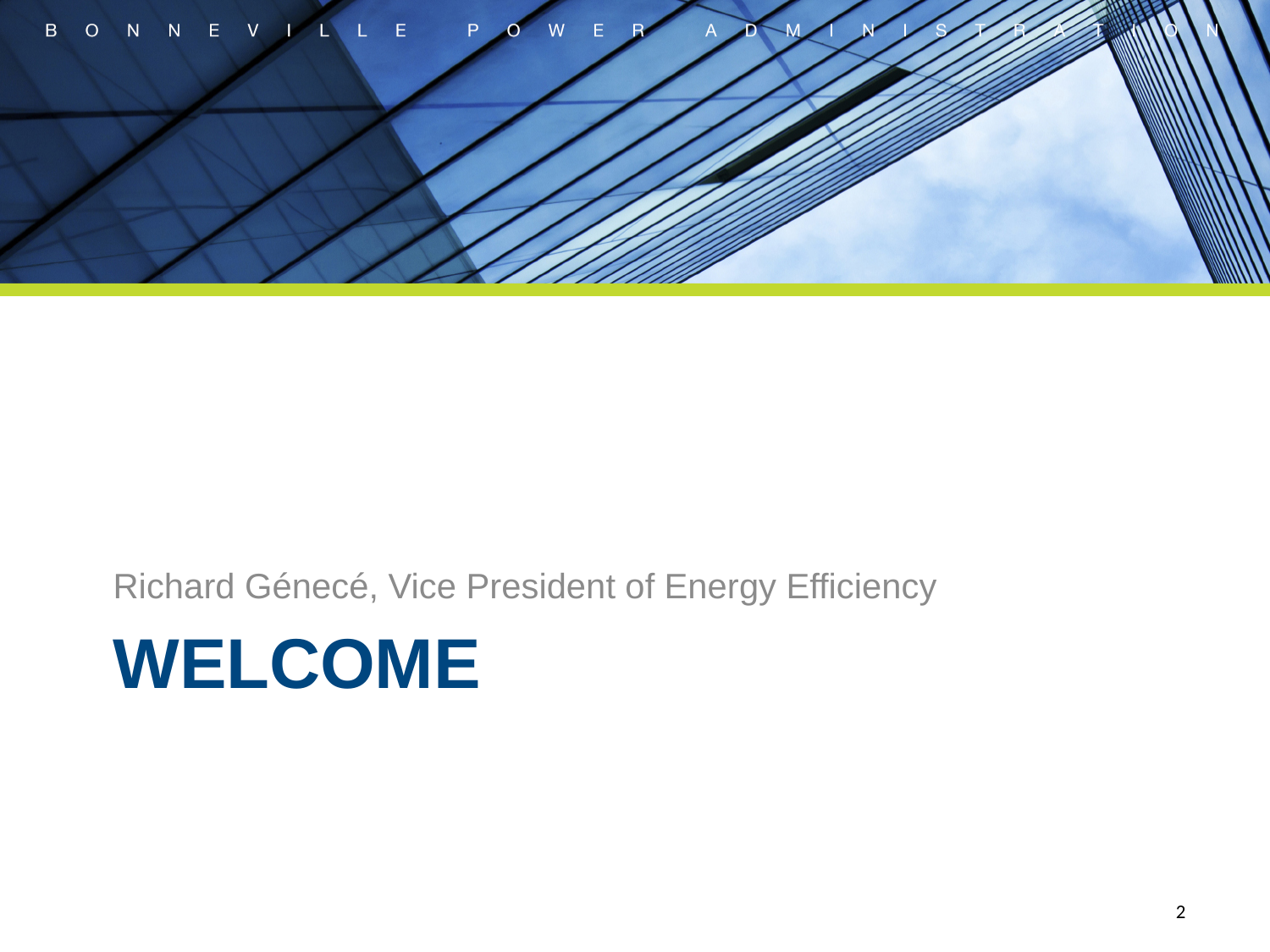

Richard Génecé, Vice President of Energy Efficiency
# Welcome
2